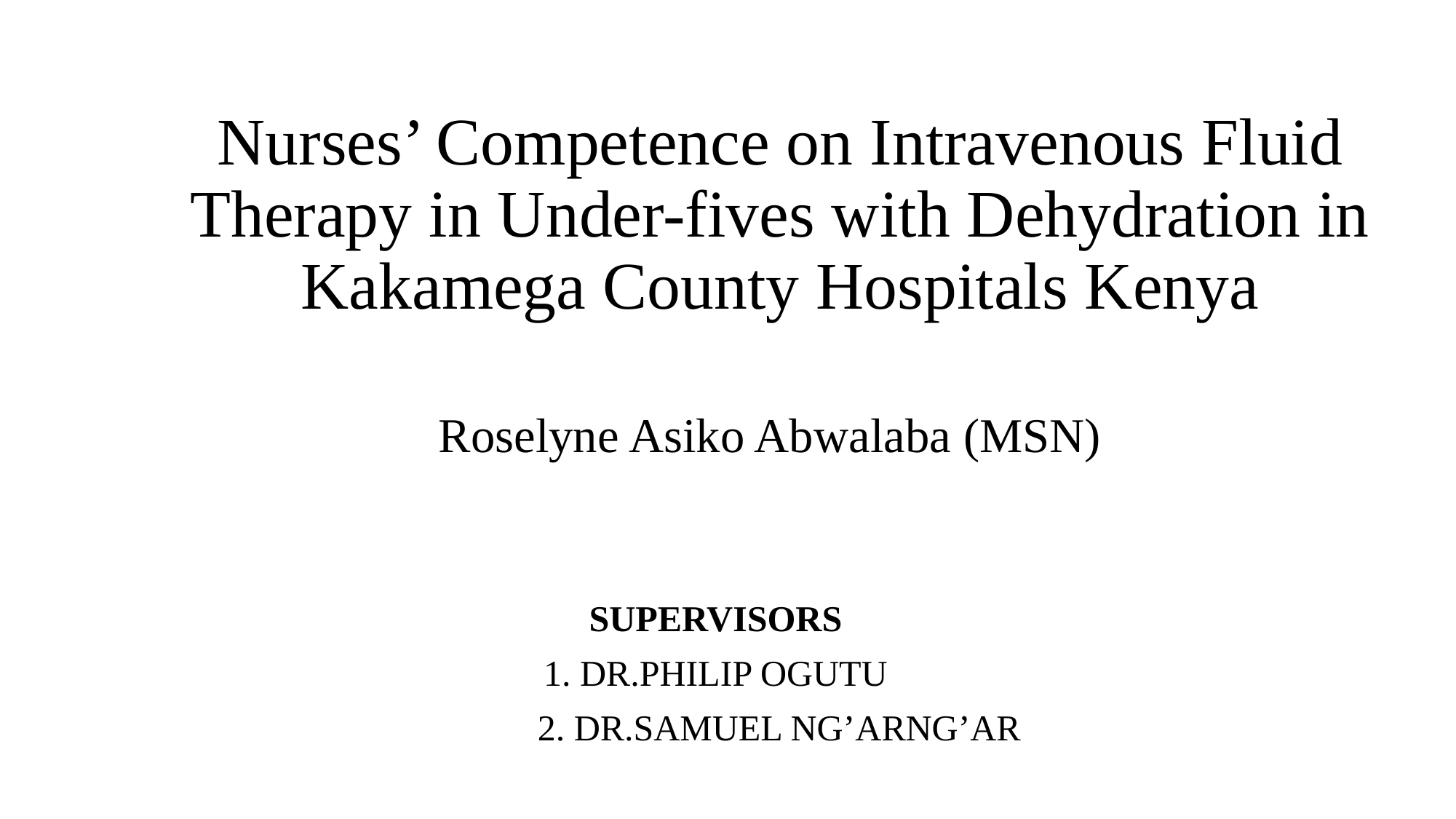

# Nurses’ Competence on Intravenous Fluid Therapy in Under-fives with Dehydration in Kakamega County Hospitals Kenya
          Roselyne Asiko Abwalaba (MSN)

SUPERVISORS
1. DR.PHILIP OGUTU
              2. DR.SAMUEL NG’ARNG’AR